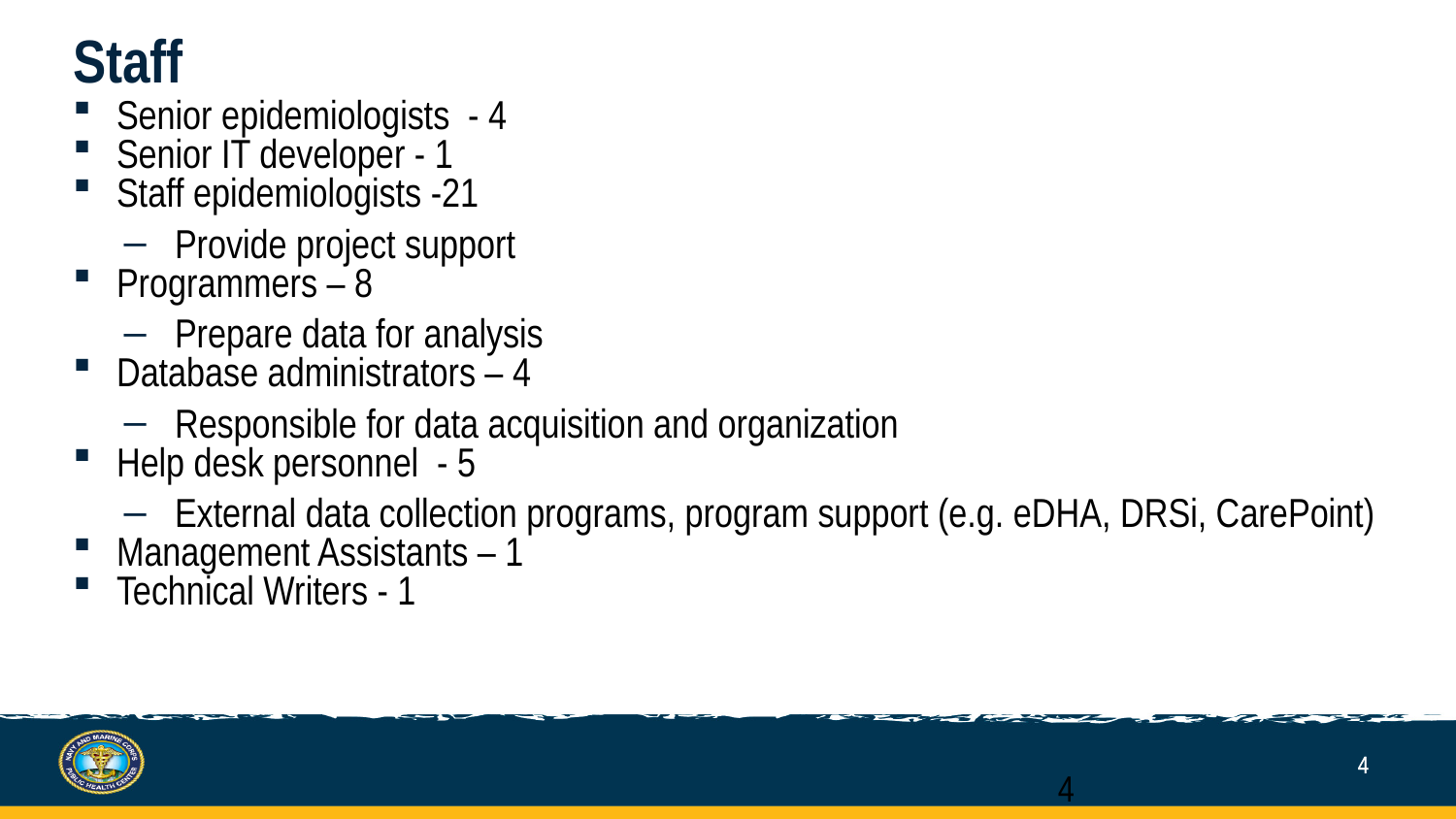

# Staff
Senior epidemiologists  - 4
Senior IT developer - 1
Staff epidemiologists -21
Provide project support
Programmers – 8
Prepare data for analysis
Database administrators – 4
Responsible for data acquisition and organization
Help desk personnel  - 5
External data collection programs, program support (e.g. eDHA, DRSi, CarePoint)
Management Assistants – 1
Technical Writers - 1
4